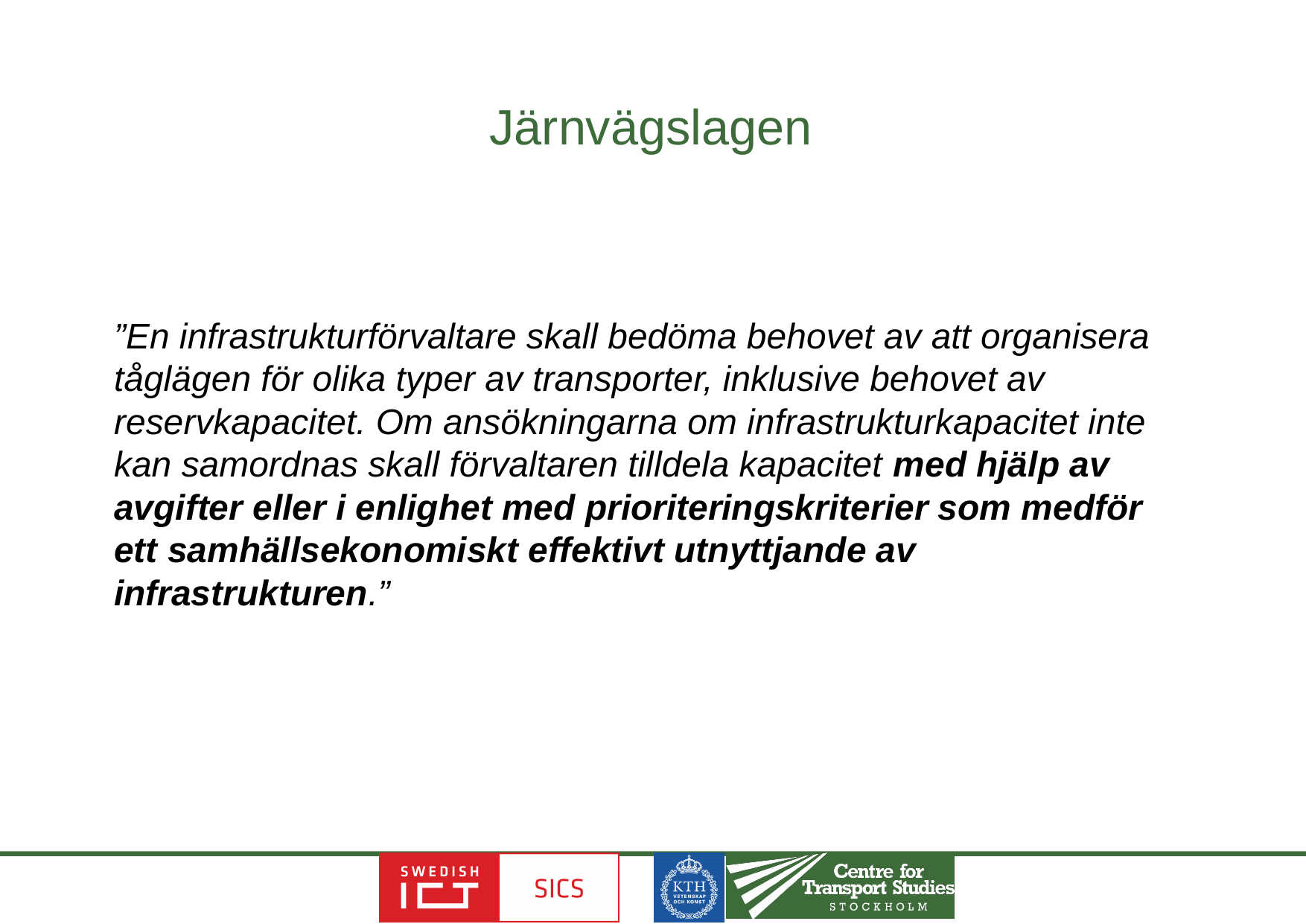

# Järnvägslagen
”En infrastrukturförvaltare skall bedöma behovet av att organisera tåglägen för olika typer av transporter, inklusive behovet av reservkapacitet. Om ansökningarna om infrastrukturkapacitet inte kan samordnas skall förvaltaren tilldela kapacitet med hjälp av avgifter eller i enlighet med prioriteringskriterier som medför ett samhällsekonomiskt effektivt utnyttjande av infrastrukturen.”